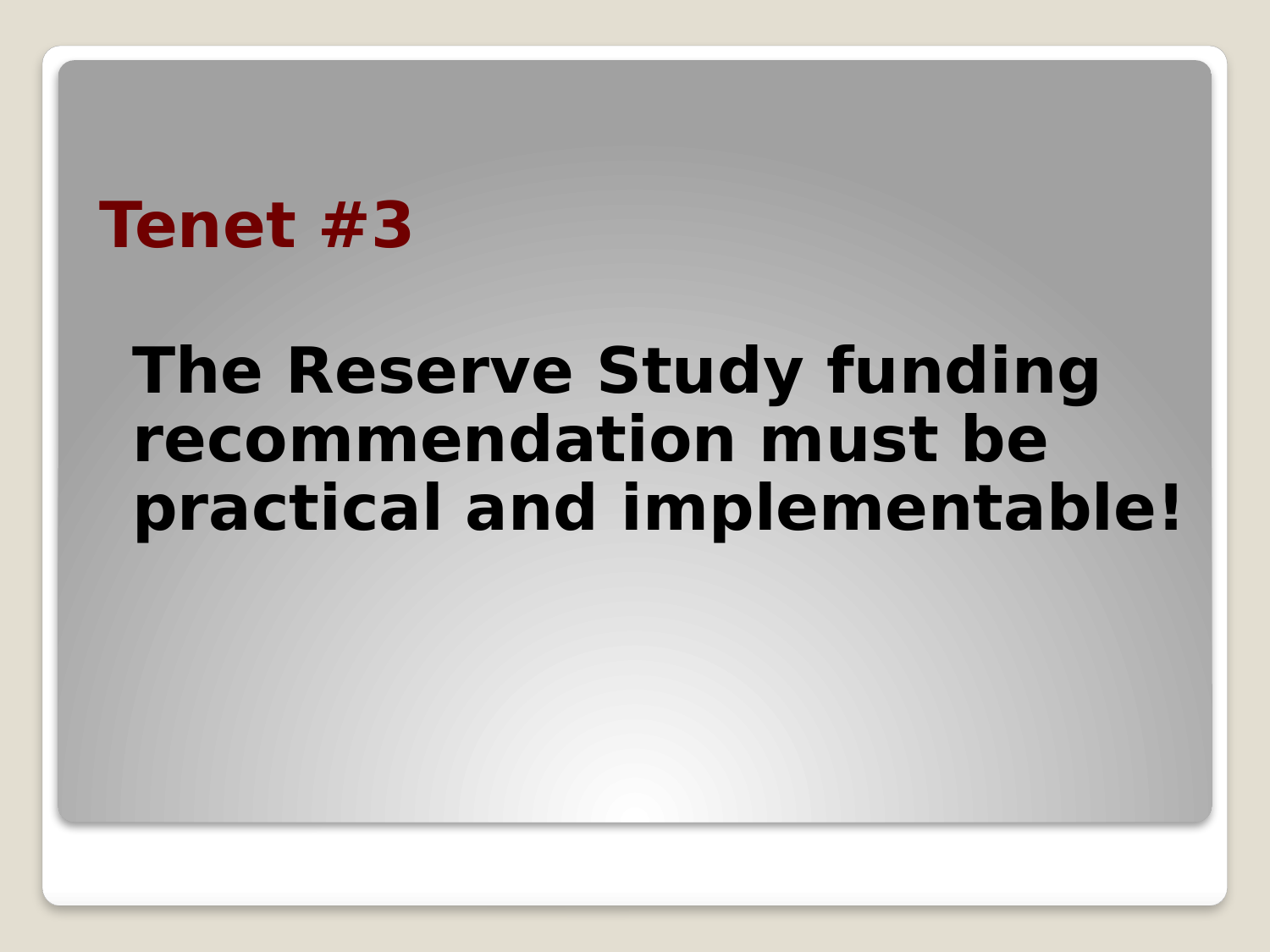

Tenet #3

The Reserve Study funding recommendation must be practical and implementable!